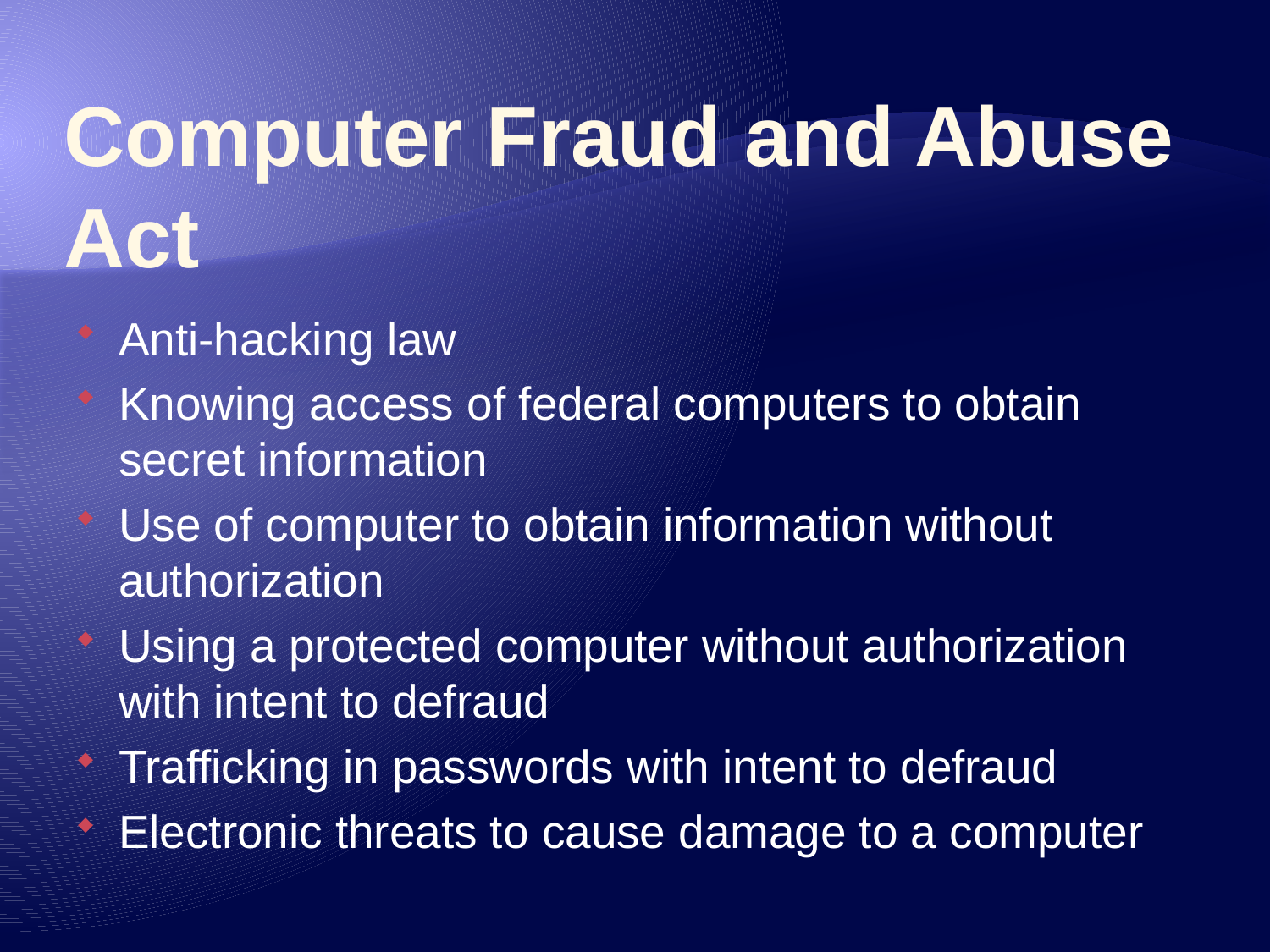

# Computer Fraud and Abuse Act
Anti-hacking law
Knowing access of federal computers to obtain secret information
Use of computer to obtain information without authorization
Using a protected computer without authorization with intent to defraud
Trafficking in passwords with intent to defraud
Electronic threats to cause damage to a computer